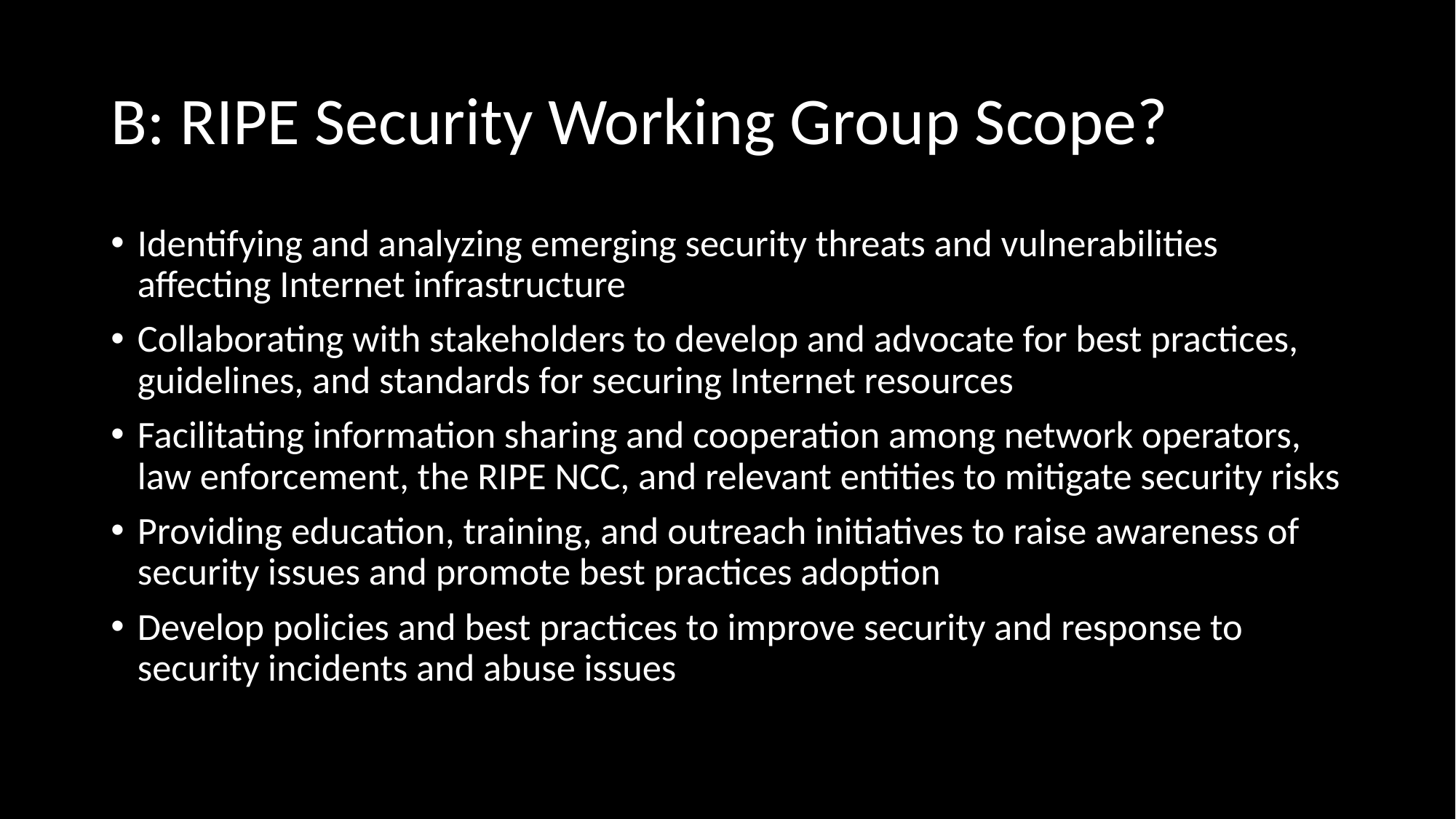

# B: RIPE Security Working Group Scope?
Identifying and analyzing emerging security threats and vulnerabilities affecting Internet infrastructure
Collaborating with stakeholders to develop and advocate for best practices, guidelines, and standards for securing Internet resources
Facilitating information sharing and cooperation among network operators, law enforcement, the RIPE NCC, and relevant entities to mitigate security risks
Providing education, training, and outreach initiatives to raise awareness of security issues and promote best practices adoption
Develop policies and best practices to improve security and response to security incidents and abuse issues